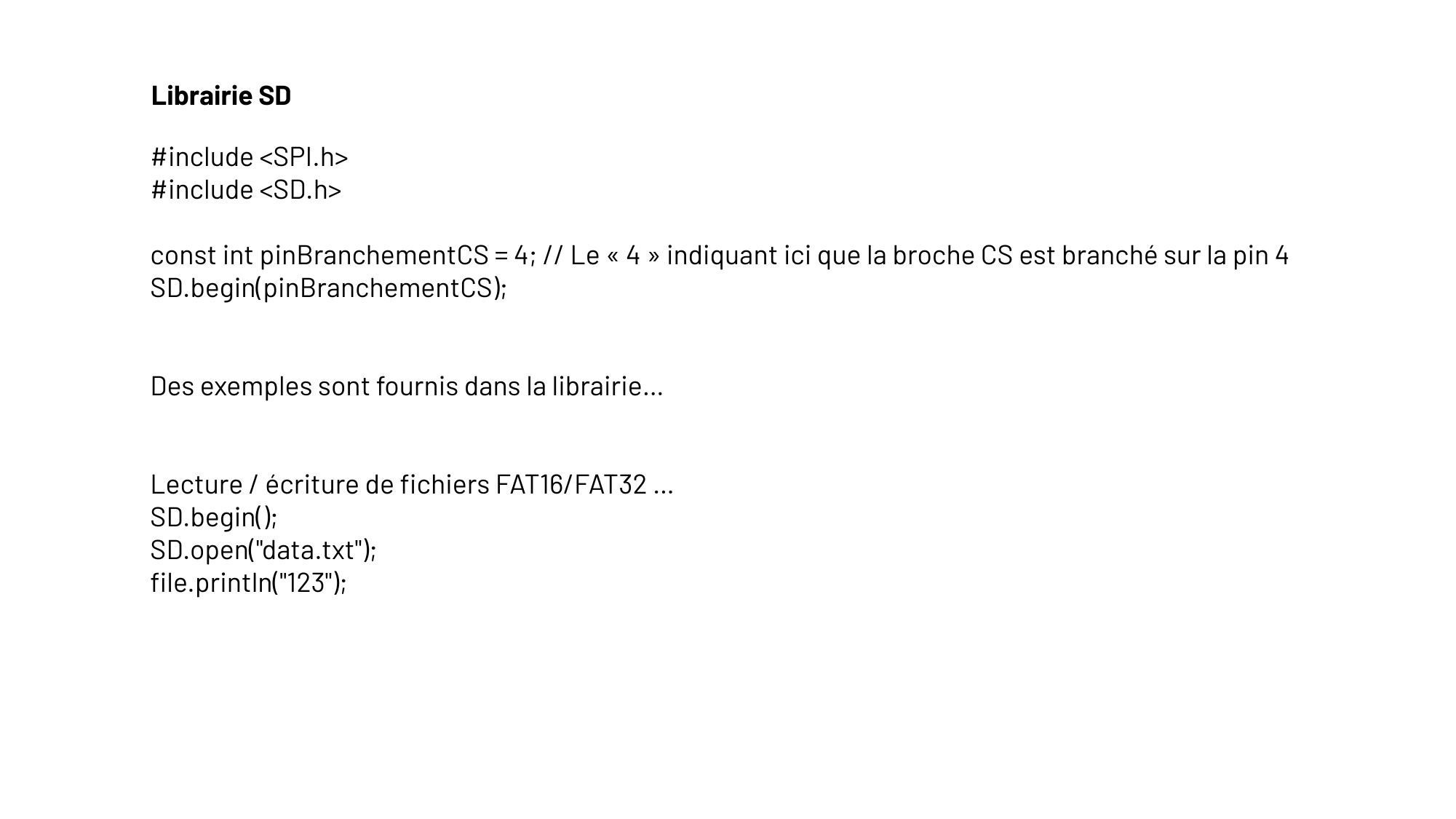

Librairie SD
#include <SPI.h>
#include <SD.h>

const int pinBranchementCS = 4; // Le « 4 » indiquant ici que la broche CS est branché sur la pin 4
SD.begin(pinBranchementCS);

Des exemples sont fournis dans la librairie…

Lecture / écriture de fichiers FAT16/FAT32 …
SD.begin();
SD.open("data.txt");
file.println("123");